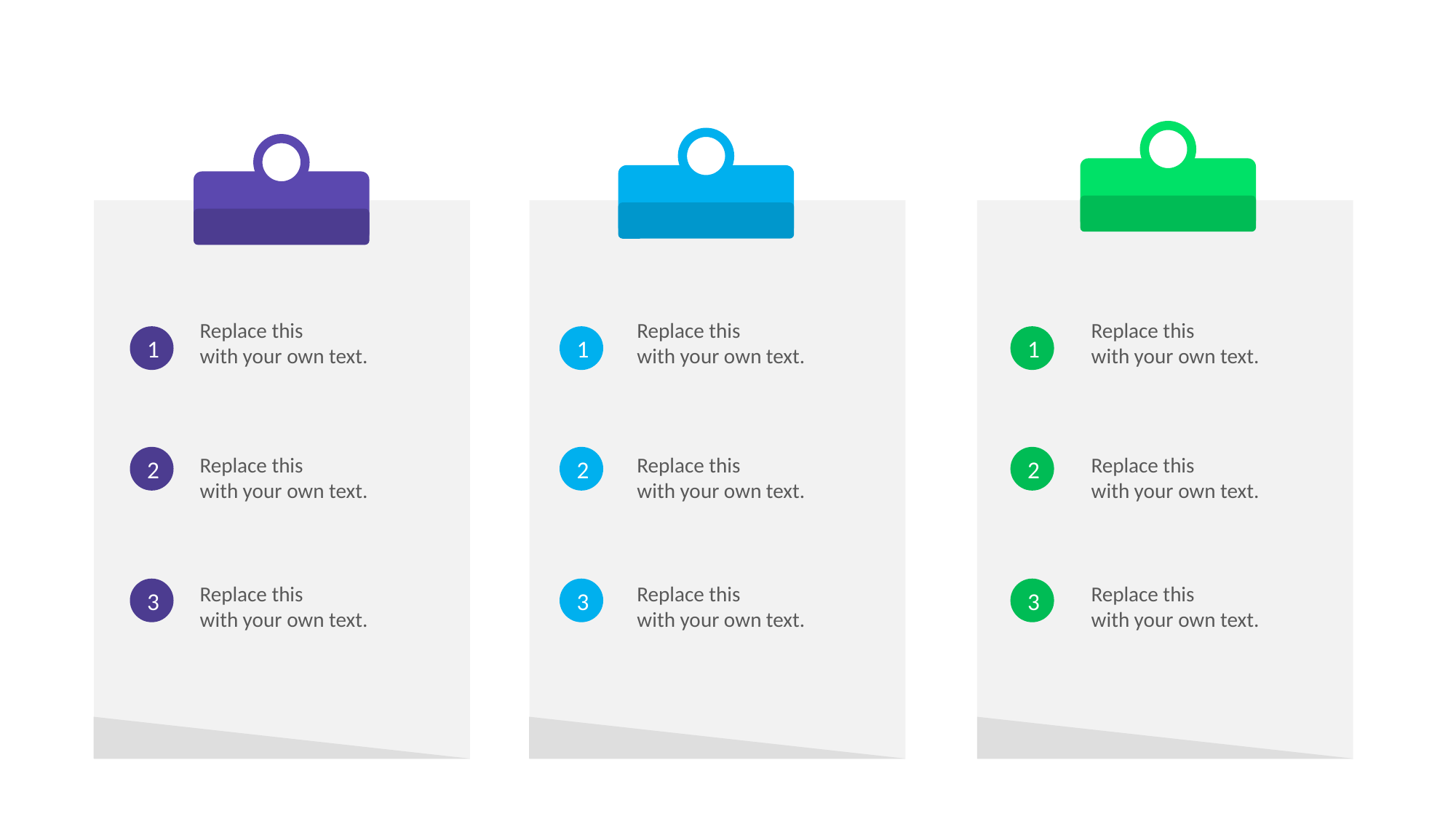

Replace this
with your own text.
1
Replace this
with your own text.
2
Replace this
with your own text.
3

Replace this
with your own text.
1
Replace this
with your own text.
2
Replace this
with your own text.
3

Replace this
with your own text.
1
Replace this
with your own text.
2
Replace this
with your own text.
3